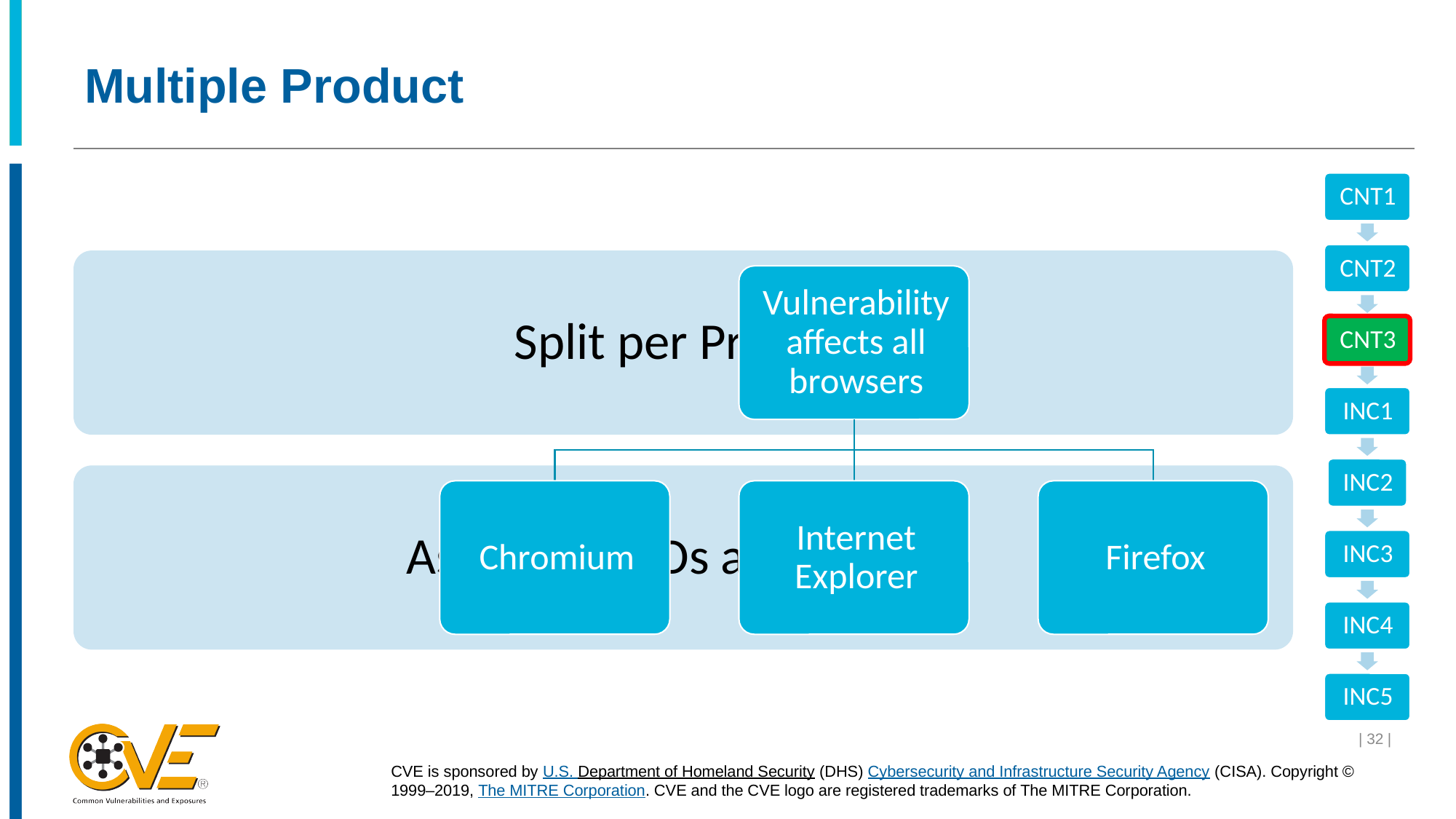

# Multiple Product
Assign CVE IDs at this level
 Split per Product
Vulnerability affects all browsers
Chromium
Internet Explorer
Firefox
CNT1

CNT2

CNT3

INC1

INC2

INC3

INC4

INC5
| 32 |